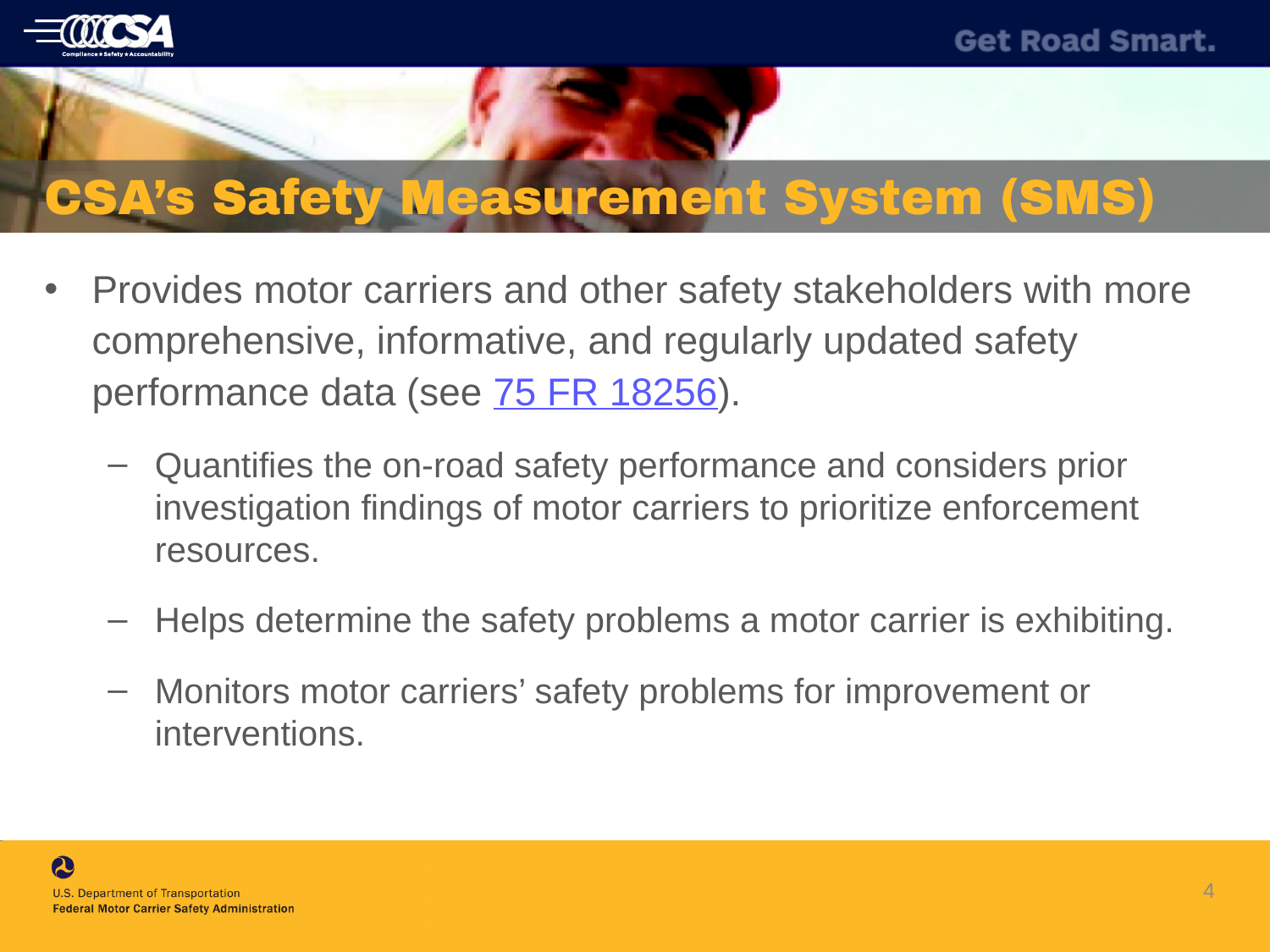

# CSA’s Safety Measurement System (SMS)
Provides motor carriers and other safety stakeholders with more comprehensive, informative, and regularly updated safety performance data (see 75 FR 18256).

Quantifies the on-road safety performance and considers prior investigation findings of motor carriers to prioritize enforcement resources.
Helps determine the safety problems a motor carrier is exhibiting.
Monitors motor carriers’ safety problems for improvement or interventions.

4